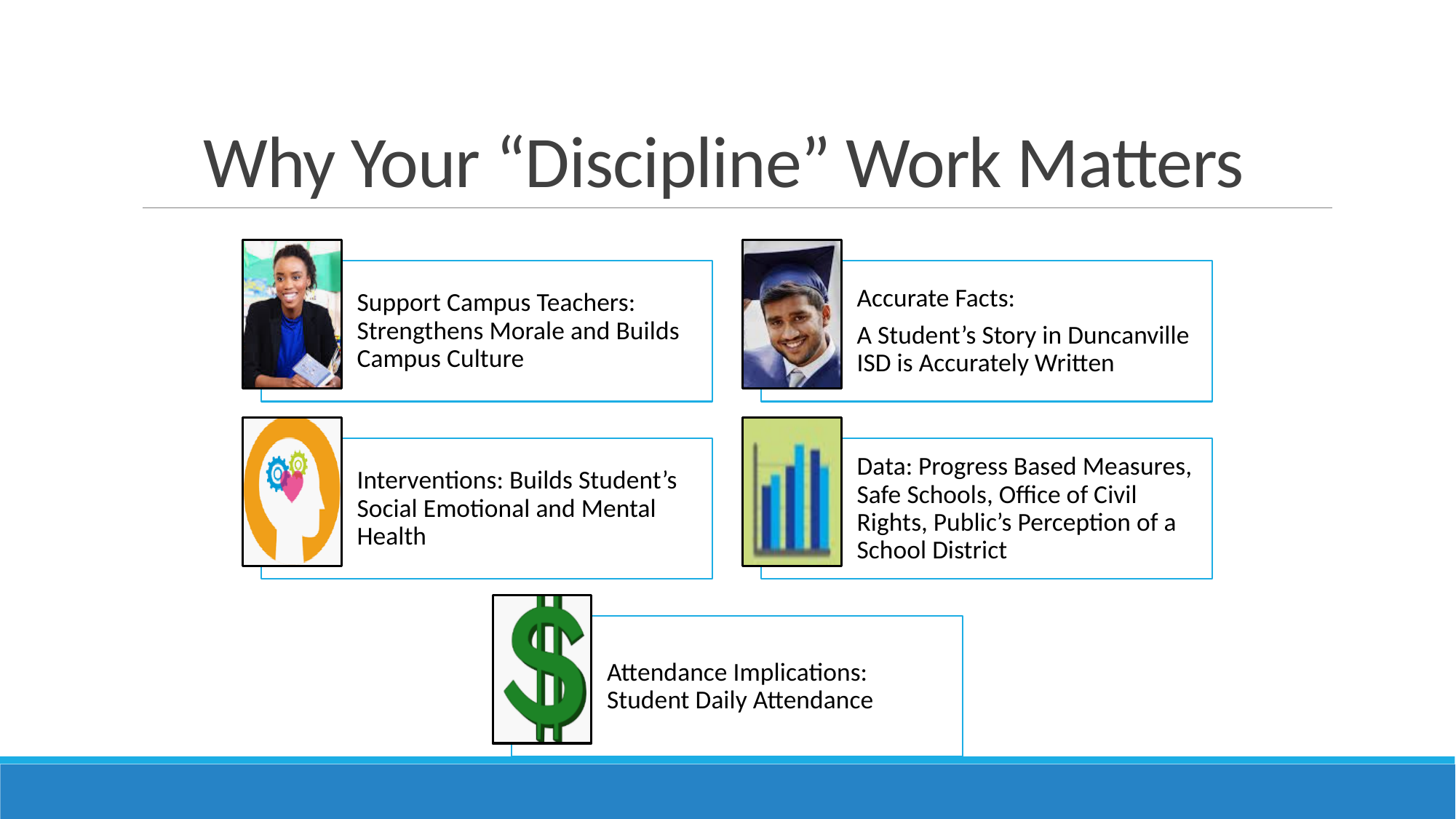

# Why Your “Discipline” Work Matters
Support Campus Teachers: Strengthens Morale and Builds Campus Culture
Accurate Facts:
A Student’s Story in Duncanville ISD is Accurately Written
Interventions: Builds Student’s Social Emotional and Mental Health
Data: Progress Based Measures,  Safe Schools, Office of Civil Rights, Public’s Perception of a School District
Attendance Implications: Student Daily Attendance